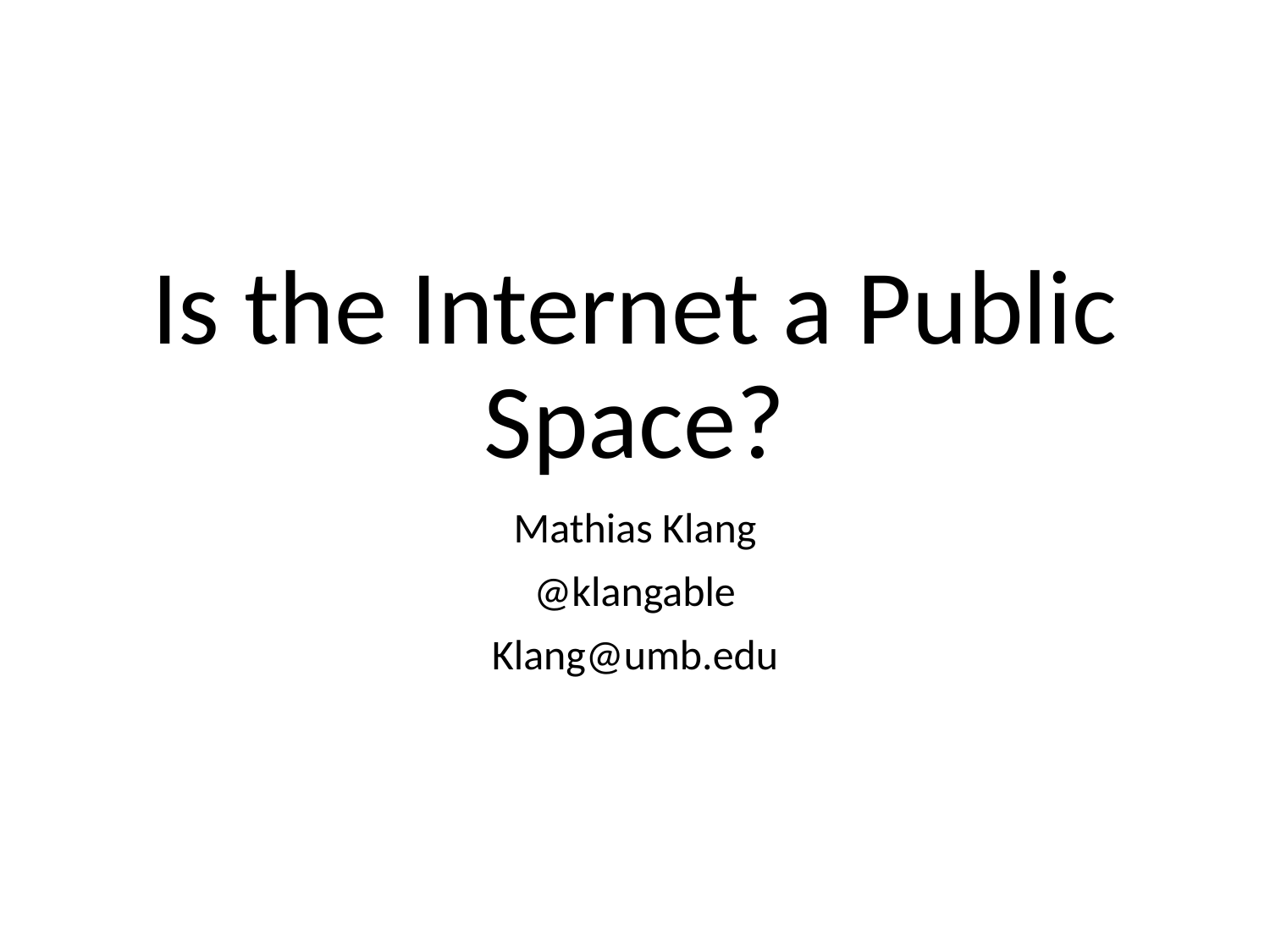

# Is the Internet a Public Space?
Mathias Klang
@klangable
Klang@umb.edu